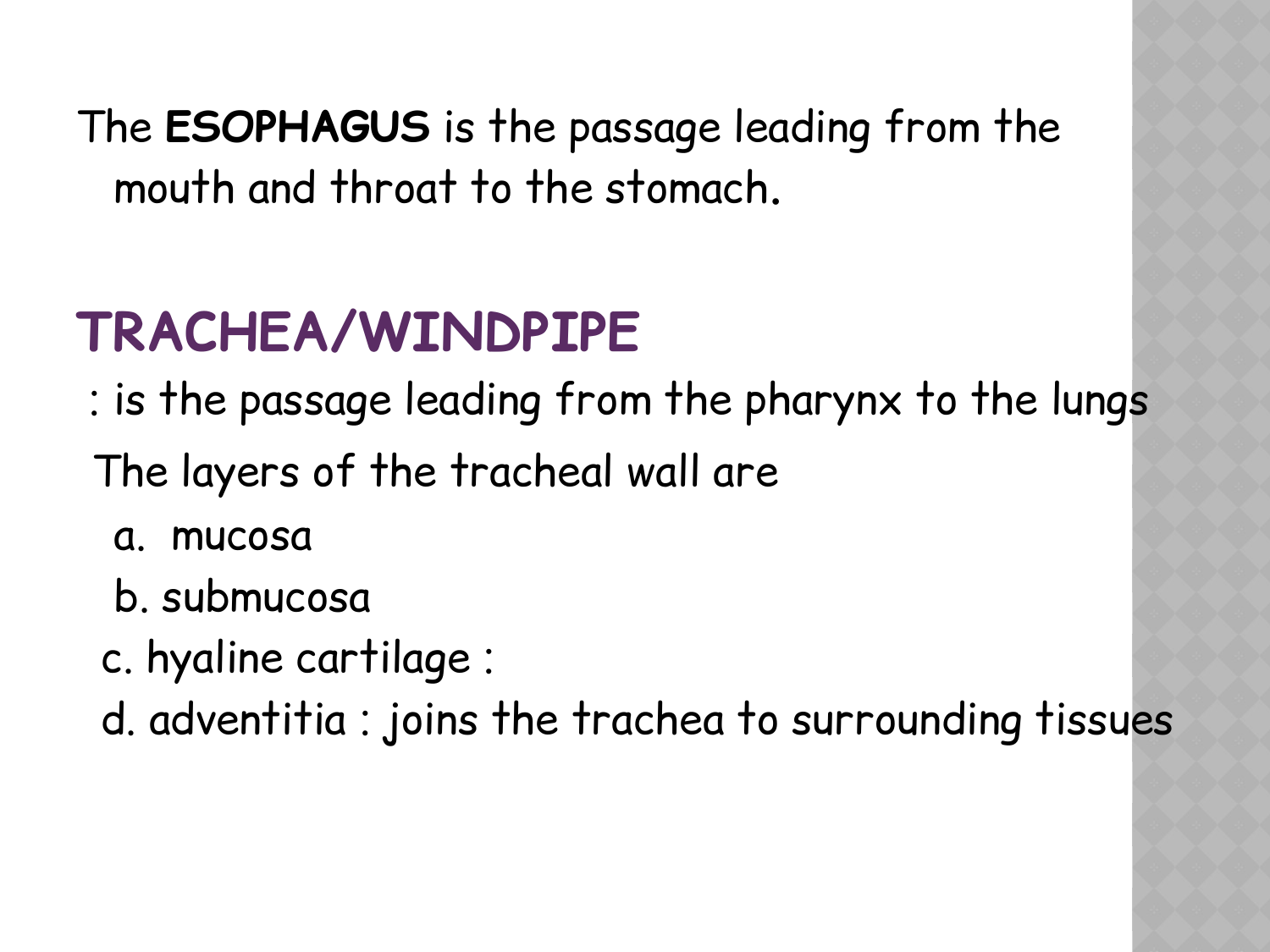

The ESOPHAGUS is the passage leading from the mouth and throat to the stomach.

TRACHEA/WINDPIPE
 : is the passage leading from the pharynx to the lungs
 The layers of the tracheal wall are
	a.  mucosa
	b. submucosa
  c. hyaline cartilage :
  d. adventitia : joins the trachea to surrounding tissues